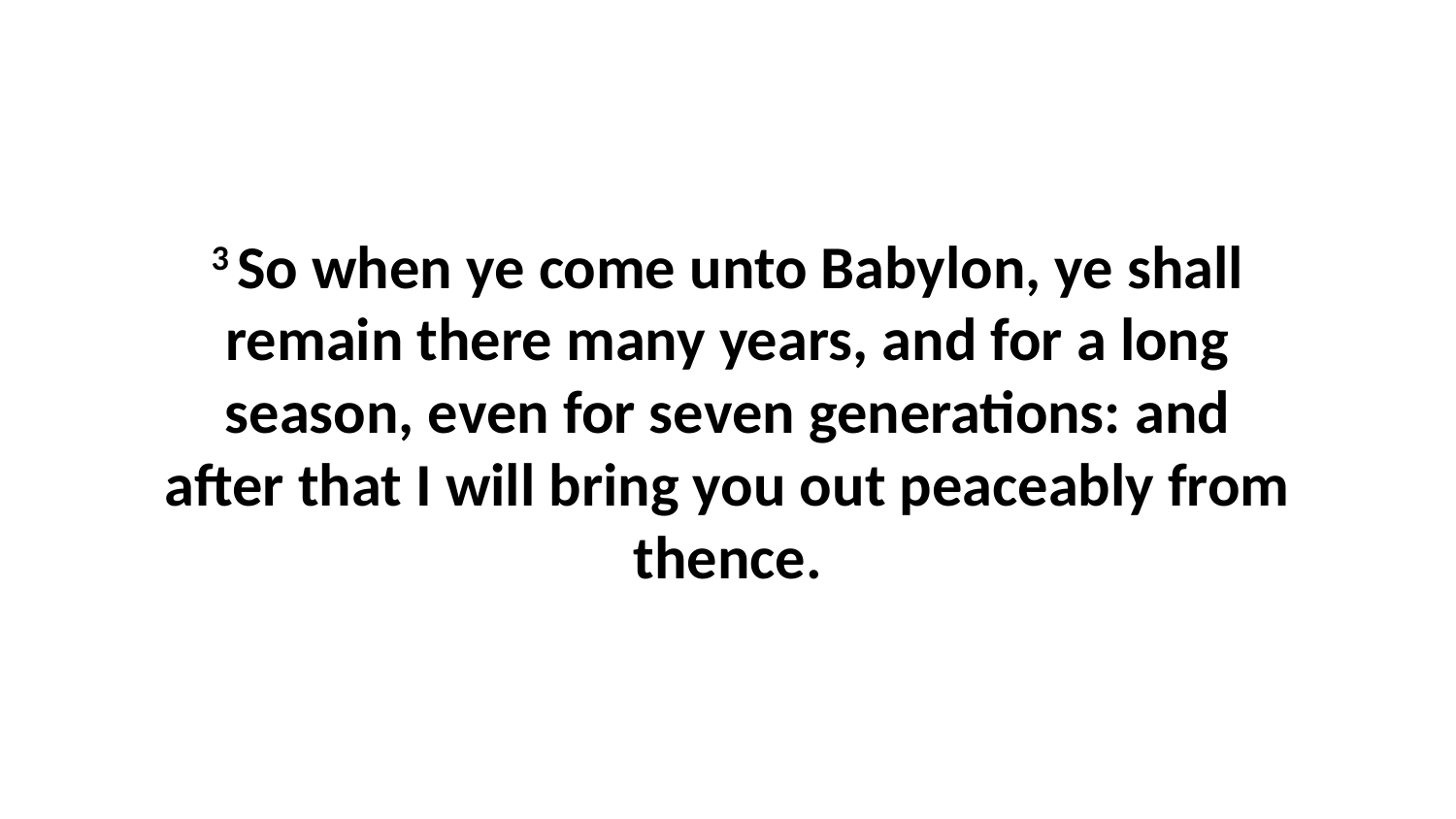

3 So when ye come unto Babylon, ye shall remain there many years, and for a long season, even for seven generations: and after that I will bring you out peaceably from thence.